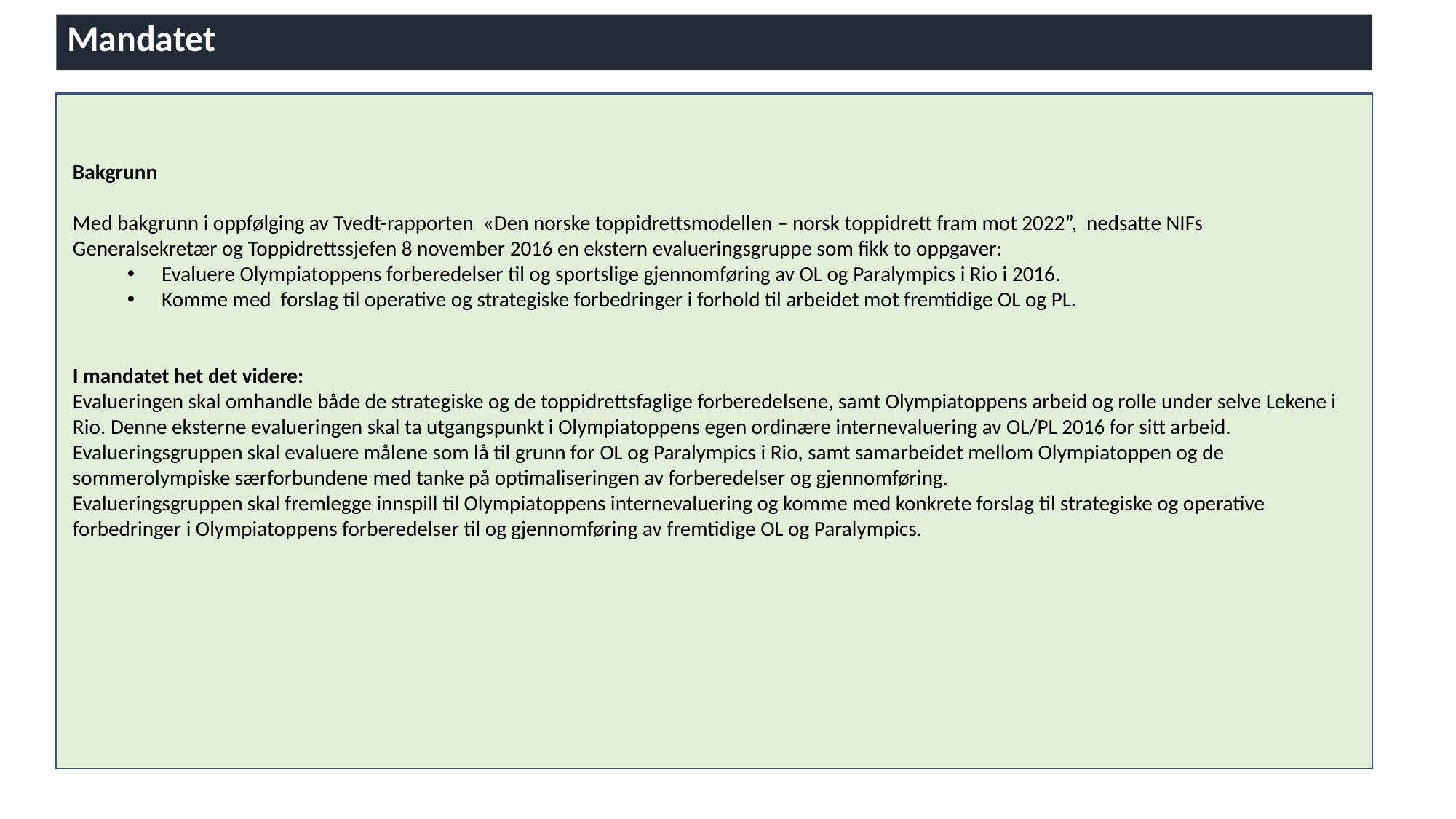

Mandatet

Bakgrunn

Med bakgrunn i oppfølging av Tvedt-rapporten  «Den norske toppidrettsmodellen – norsk toppidrett fram mot 2022”,  nedsatte NIFs Generalsekretær og Toppidrettssjefen 8 november 2016 en ekstern evalueringsgruppe som fikk to oppgaver:
Evaluere Olympiatoppens forberedelser til og sportslige gjennomføring av OL og Paralympics i Rio i 2016.
Komme med  forslag til operative og strategiske forbedringer i forhold til arbeidet mot fremtidige OL og PL.

I mandatet het det videre:
Evalueringen skal omhandle både de strategiske og de toppidrettsfaglige forberedelsene, samt Olympiatoppens arbeid og rolle under selve Lekene i Rio. Denne eksterne evalueringen skal ta utgangspunkt i Olympiatoppens egen ordinære internevaluering av OL/PL 2016 for sitt arbeid.  Evalueringsgruppen skal evaluere målene som lå til grunn for OL og Paralympics i Rio, samt samarbeidet mellom Olympiatoppen og de sommerolympiske særforbundene med tanke på optimaliseringen av forberedelser og gjennomføring.
Evalueringsgruppen skal fremlegge innspill til Olympiatoppens internevaluering og komme med konkrete forslag til strategiske og operative forbedringer i Olympiatoppens forberedelser til og gjennomføring av fremtidige OL og Paralympics.